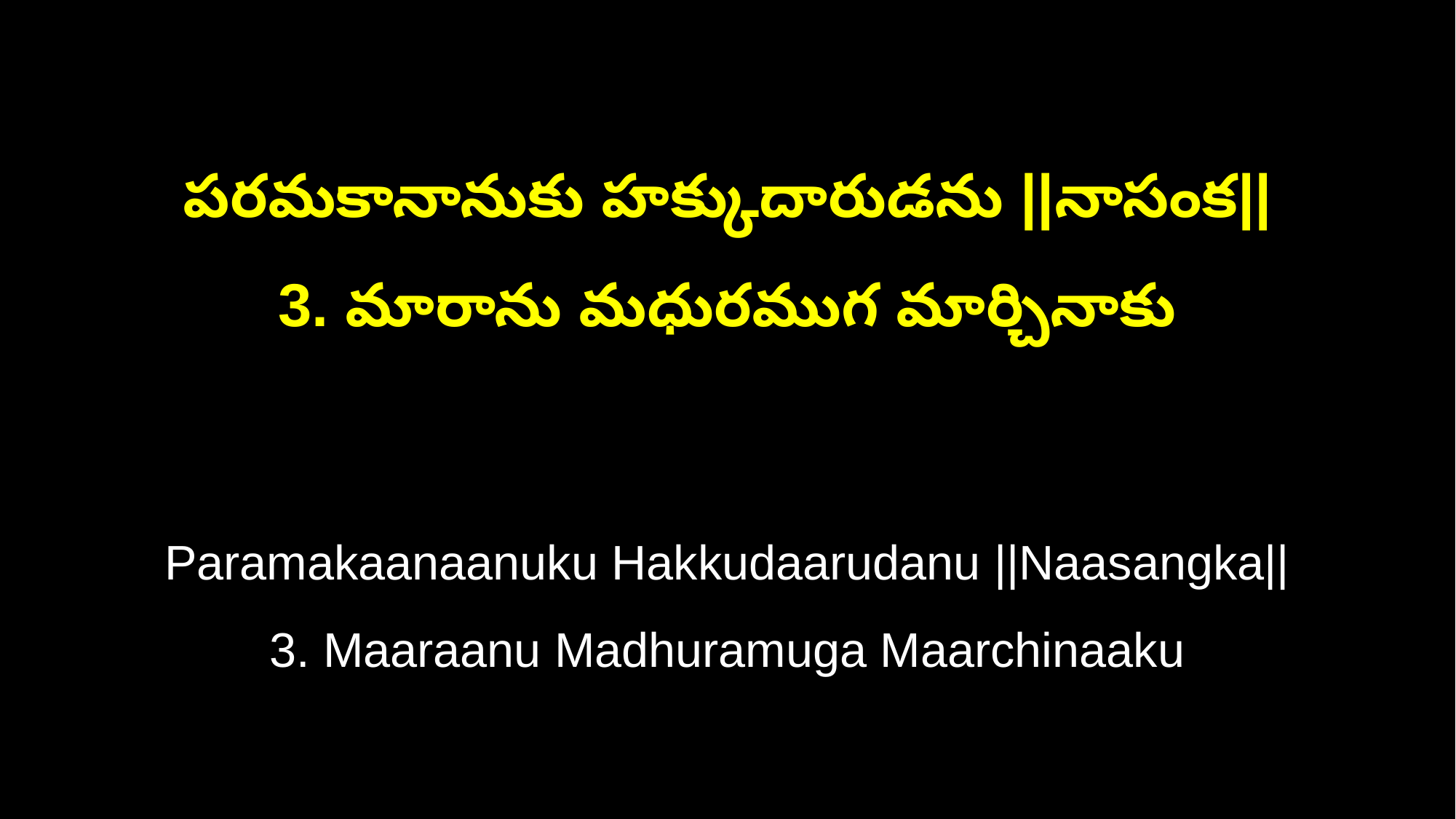

పరమకానానుకు హక్కుదారుడను ||నాసంక||
3. మారాను మధురముగ మార్చినాకు
Paramakaanaanuku Hakkudaarudanu ||Naasangka||
3. Maaraanu Madhuramuga Maarchinaaku